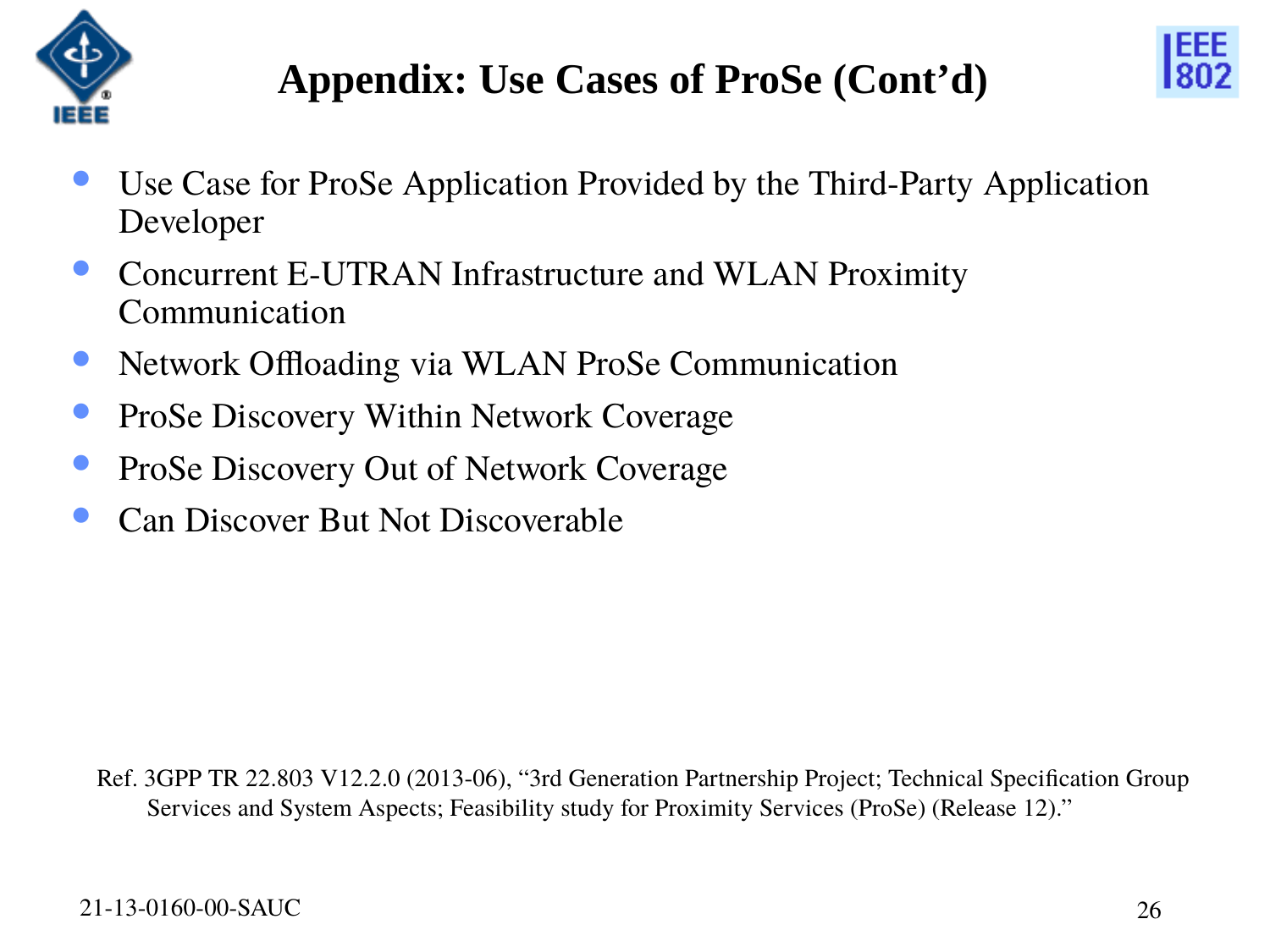

# Appendix: Use Cases of ProSe (Cont’d)
Use Case for ProSe Application Provided by the Third-Party Application Developer
Concurrent E-UTRAN Infrastructure and WLAN Proximity Communication
Network Offloading via WLAN ProSe Communication
ProSe Discovery Within Network Coverage
ProSe Discovery Out of Network Coverage
Can Discover But Not Discoverable
Ref. 3GPP TR 22.803 V12.2.0 (2013-06), “3rd Generation Partnership Project; Technical Specification Group Services and System Aspects; Feasibility study for Proximity Services (ProSe) (Release 12).”

21-13-0160-00-SAUC
26